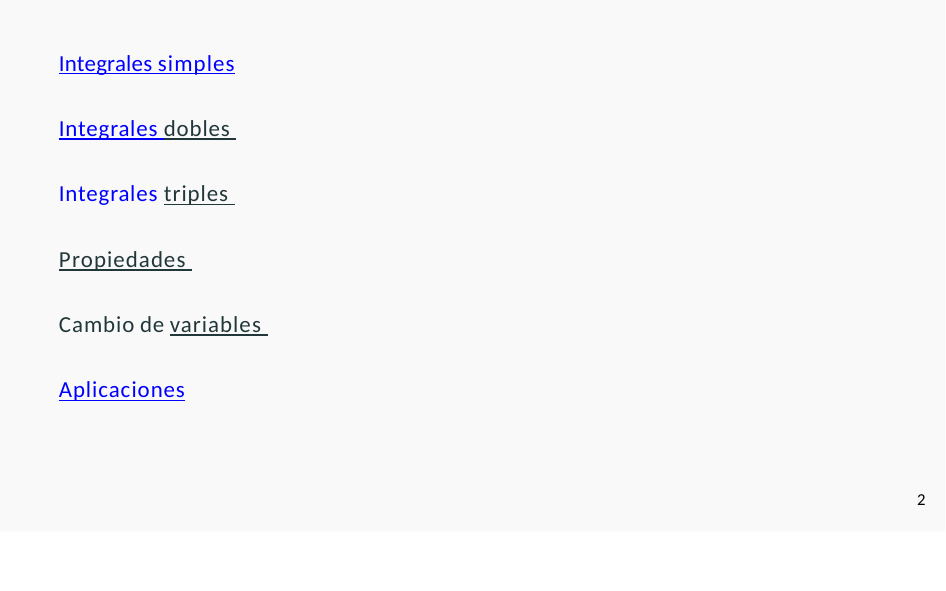

Integrales simples
Integrales dobles  Integrales triples  Propiedades  Cambio de variables  Aplicaciones
2